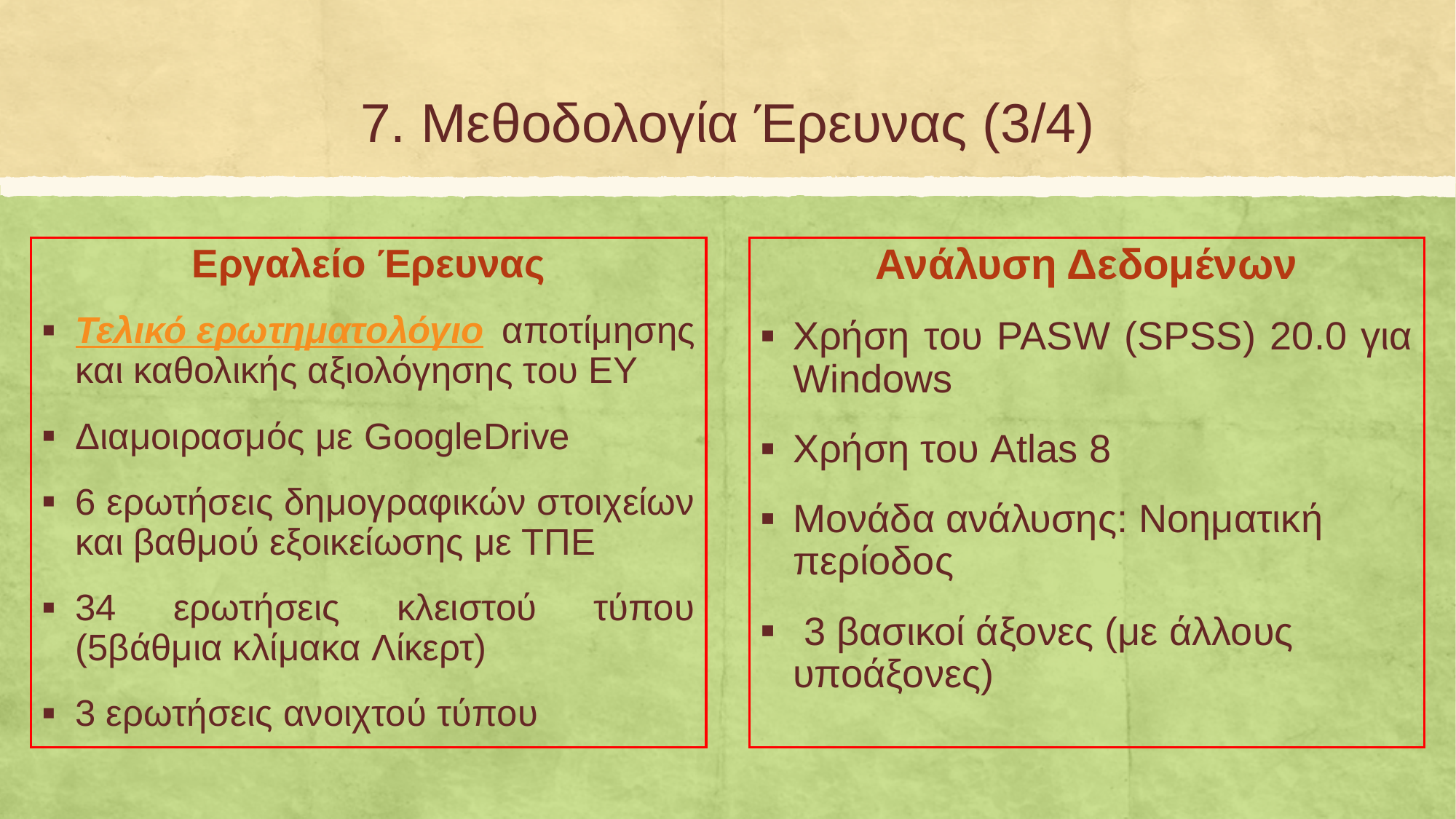

# 7. Μεθοδολογία Έρευνας (3/4)
Εργαλείο Έρευνας
Τελικό ερωτηματολόγιο αποτίμησης και καθολικής αξιολόγησης του ΕΥ
Διαμοιρασμός με GoogleDrive
6 ερωτήσεις δημογραφικών στοιχείων και βαθμού εξοικείωσης με ΤΠΕ
34 ερωτήσεις κλειστού τύπου (5βάθμια κλίμακα Λίκερτ)
3 ερωτήσεις ανοιχτού τύπου
Ανάλυση Δεδομένων
Χρήση του PASW (SPSS) 20.0 για Windows
Χρήση του Atlas 8
Μονάδα ανάλυσης: Νοηματική περίοδος
 3 βασικοί άξονες (με άλλους υποάξονες)